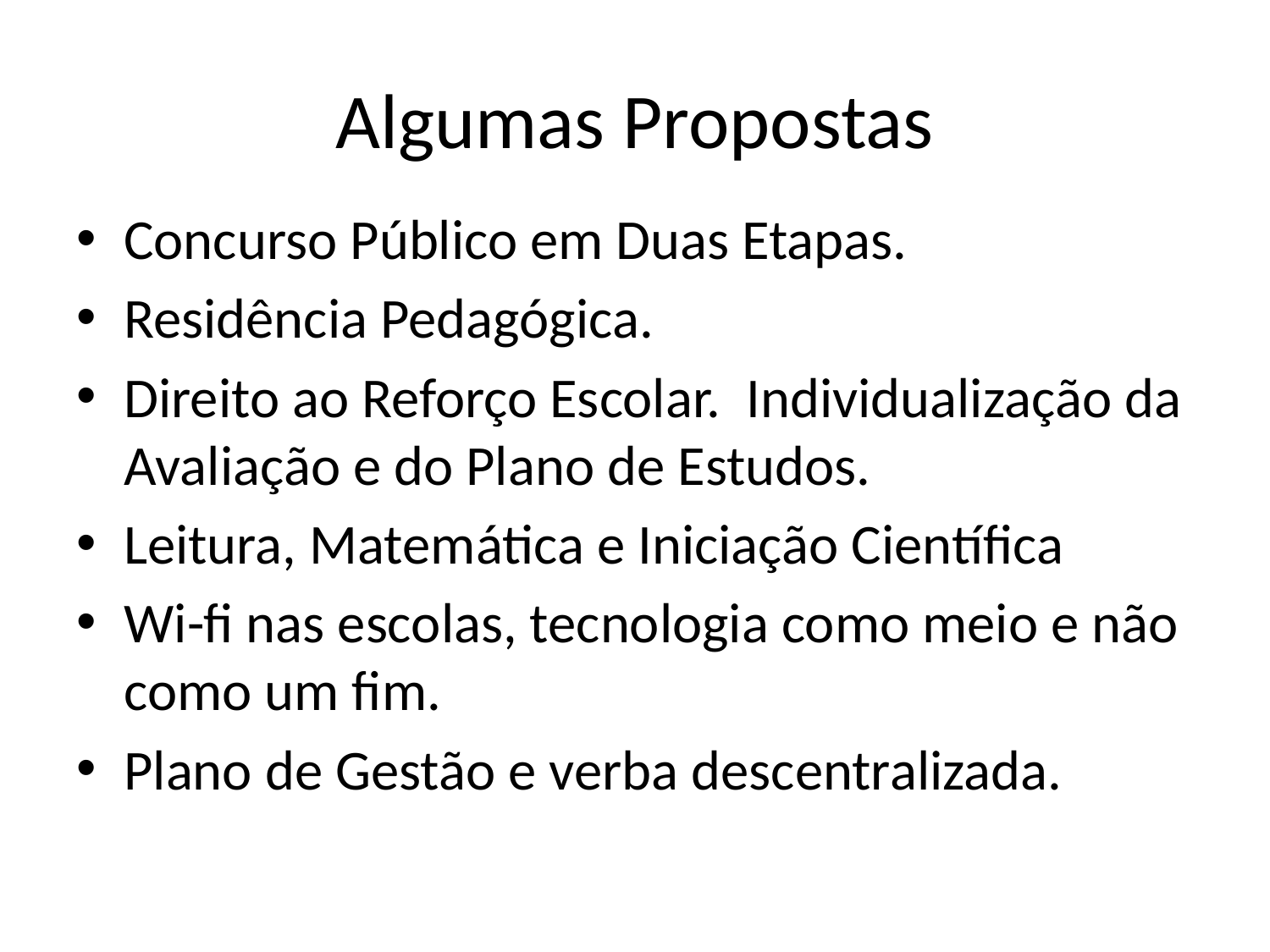

# Algumas Propostas
Concurso Público em Duas Etapas.
Residência Pedagógica.
Direito ao Reforço Escolar.  Individualização da Avaliação e do Plano de Estudos.
Leitura, Matemática e Iniciação Científica
Wi-fi nas escolas, tecnologia como meio e não como um fim.
Plano de Gestão e verba descentralizada.